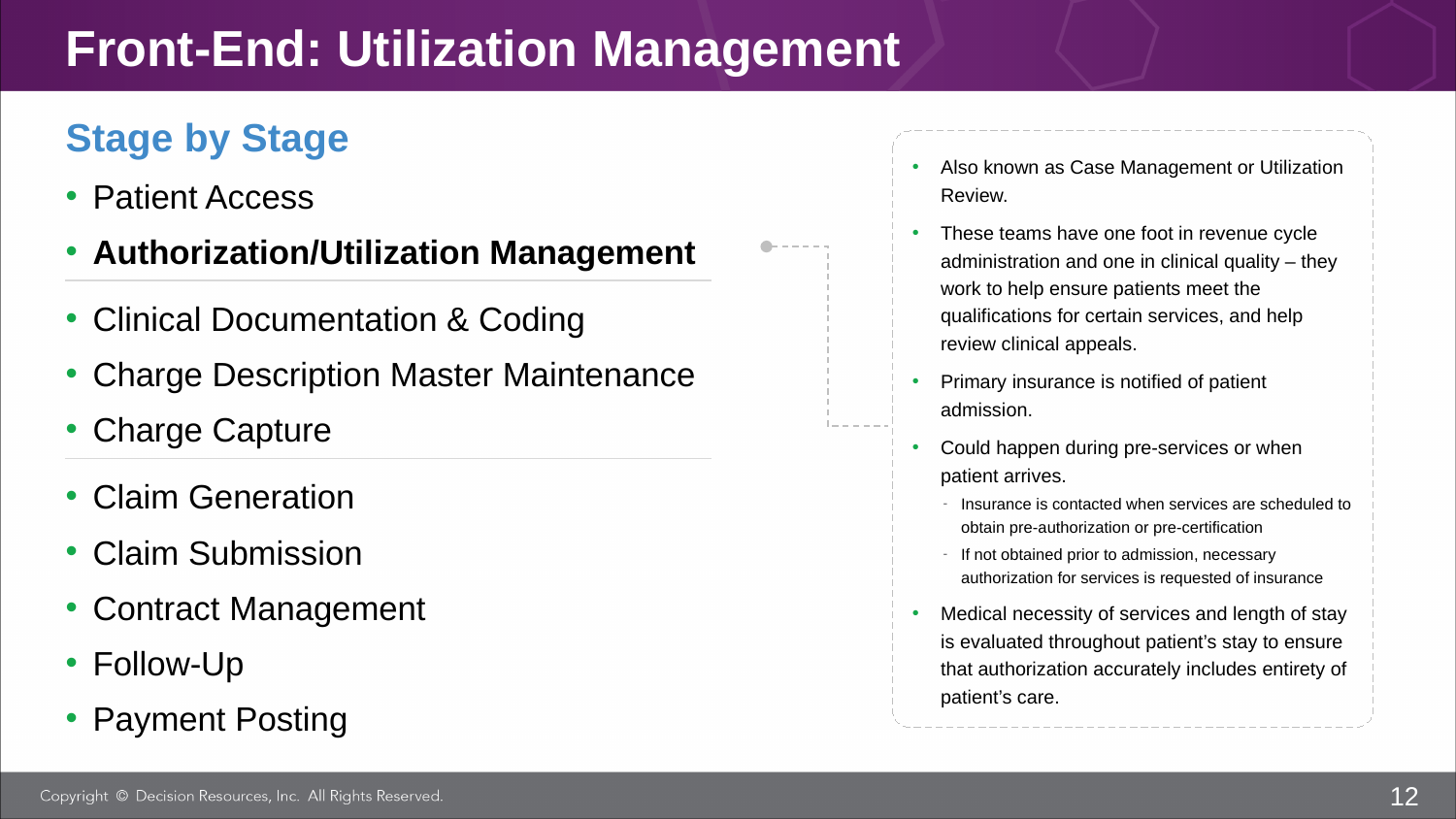

# Front-End: Utilization Management
Stage by Stage
Patient Access
Authorization/Utilization Management
Clinical Documentation & Coding
Charge Description Master Maintenance
Charge Capture
Claim Generation
Claim Submission
Contract Management
Follow-Up
Payment Posting
Also known as Case Management or Utilization Review.
These teams have one foot in revenue cycle administration and one in clinical quality – they work to help ensure patients meet the qualifications for certain services, and help review clinical appeals.
Primary insurance is notified of patient admission.
Could happen during pre-services or when patient arrives.
Insurance is contacted when services are scheduled to obtain pre-authorization or pre-certification
If not obtained prior to admission, necessary authorization for services is requested of insurance
Medical necessity of services and length of stay is evaluated throughout patient’s stay to ensure that authorization accurately includes entirety of patient’s care.

12